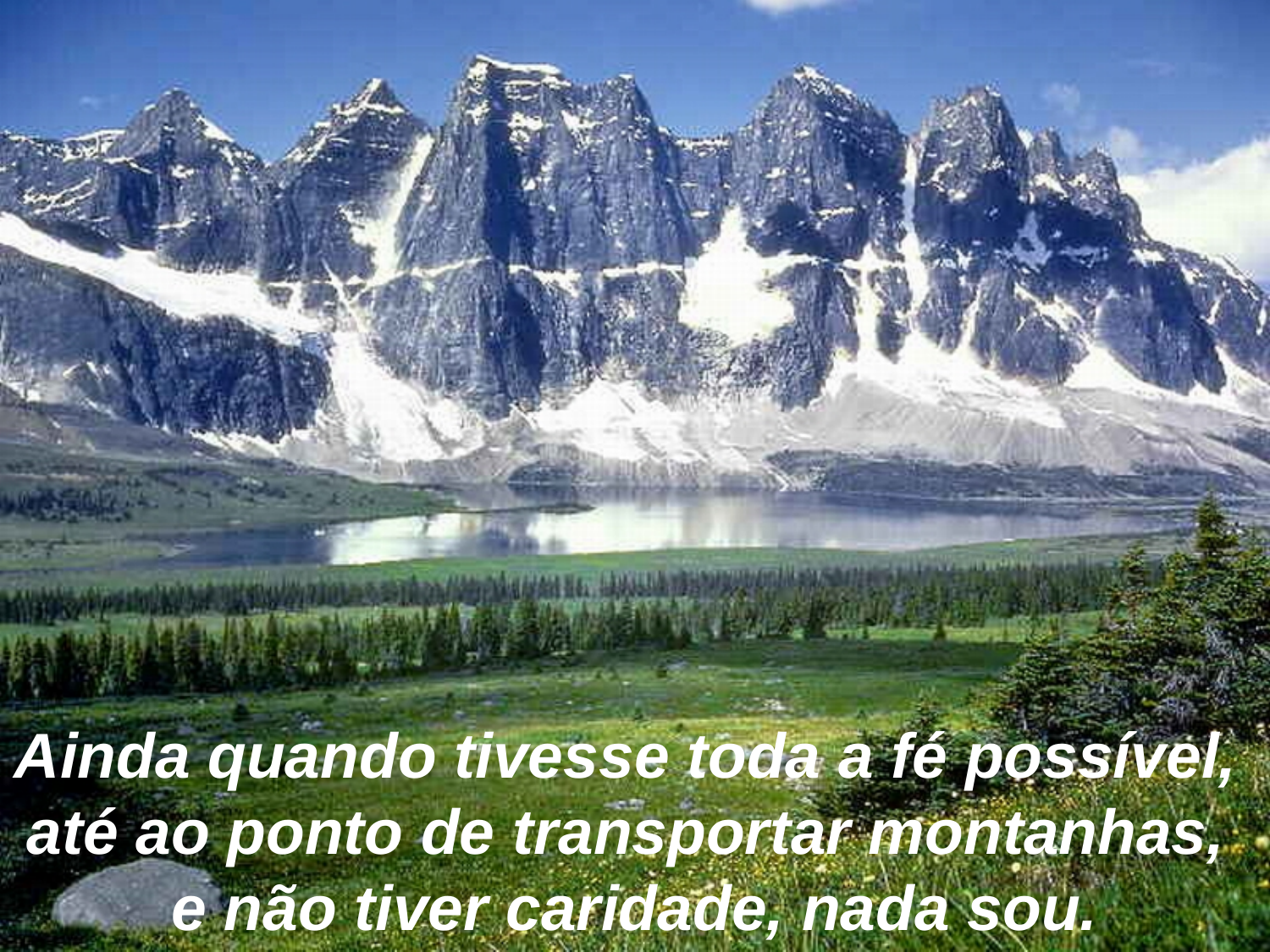

Ainda quando tivesse toda a fé possível,
até ao ponto de transportar montanhas,
e não tiver caridade, nada sou.